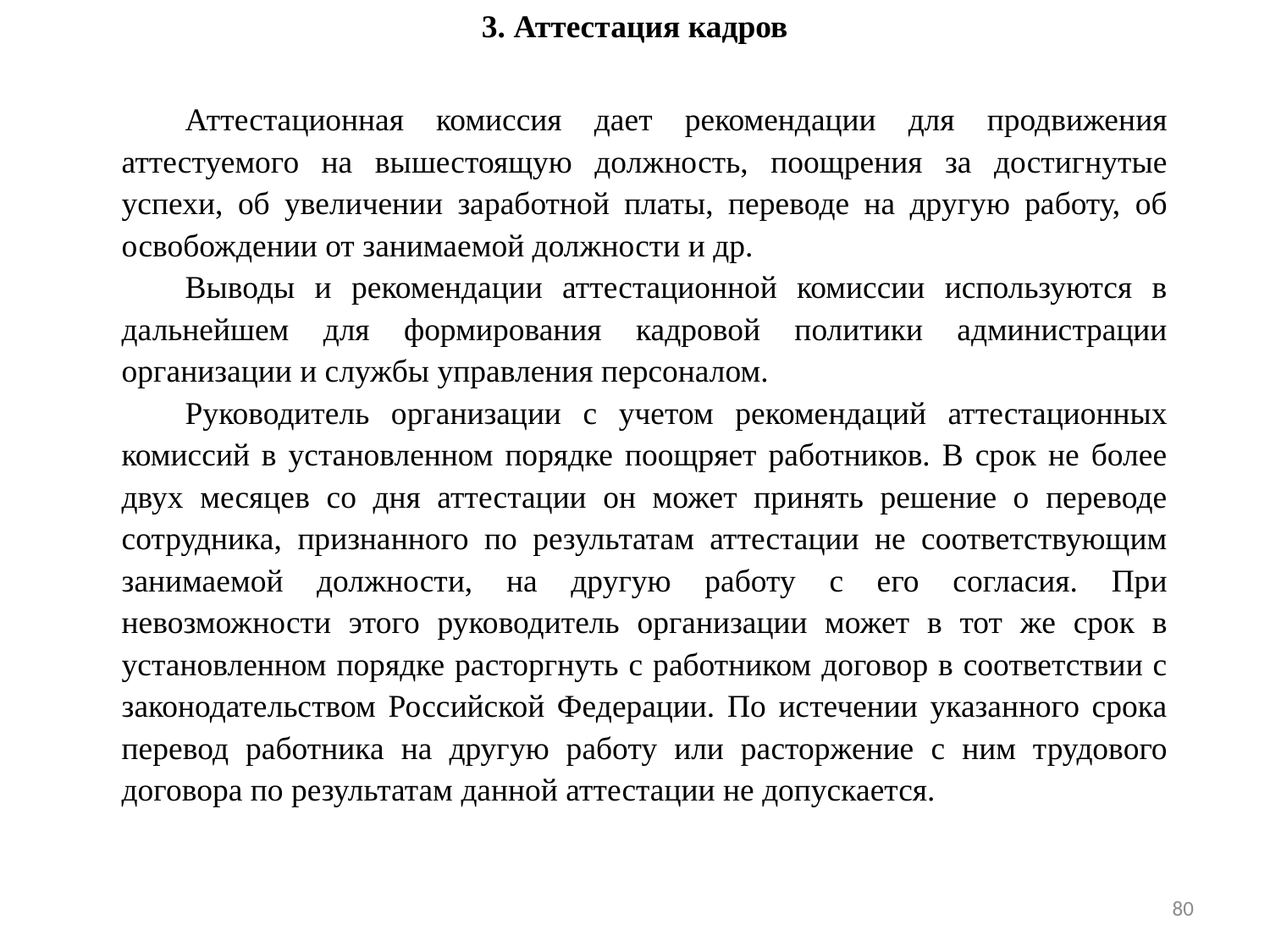

3. Аттестация кадров
Аттестационная комиссия дает рекомендации для продвижения аттестуемого на вышестоящую должность, поощрения за достигнутые успехи, об увеличении заработной платы, переводе на другую работу, об освобождении от занимаемой должности и др.
Выводы и рекомендации аттестационной комиссии используются в дальнейшем для формирования кадровой политики администрации организации и службы управления персоналом.
Руководитель организации с учетом рекомендаций аттестационных комиссий в установленном порядке поощряет работников. В срок не более двух месяцев со дня аттестации он может принять решение о переводе сотрудника, признанного по результатам аттестации не соответствующим занимаемой должности, на другую работу с его согласия. При невозможности этого руководитель организации может в тот же срок в установленном порядке расторгнуть с работником договор в соответствии с законодательством Российской Федерации. По истечении указанного срока перевод работника на другую работу или расторжение с ним трудового договора по результатам данной аттестации не допускается.
80